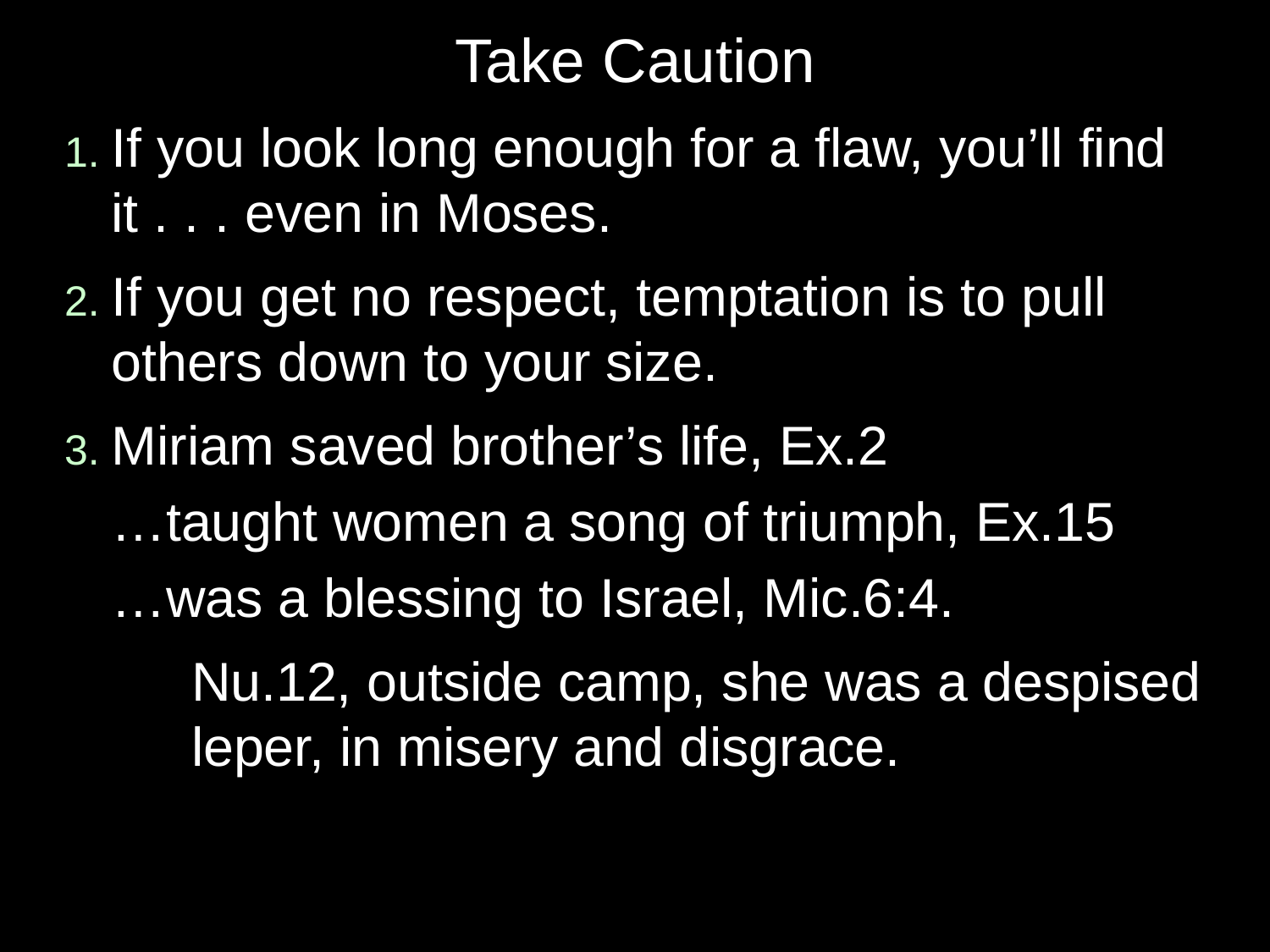

# Take Caution
1. If you look long enough for a flaw, you’ll find it . . . even in Moses.
2. If you get no respect, temptation is to pull others down to your size.
3. Miriam saved brother’s life, Ex.2
	…taught women a song of triumph, Ex.15
	…was a blessing to Israel, Mic.6:4.
	Nu.12, outside camp, she was a despised 	leper, in misery and disgrace.